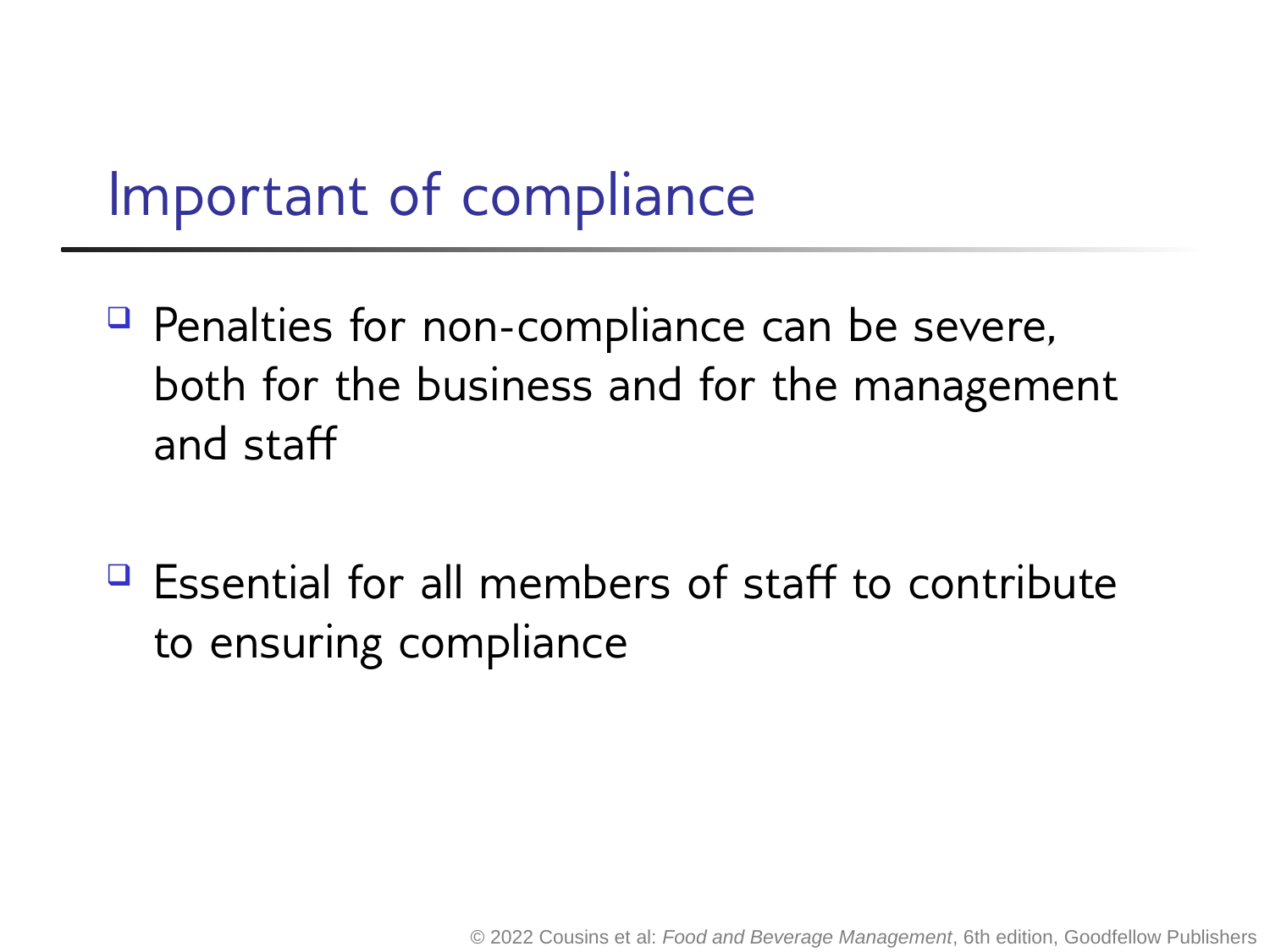

# Important of compliance
Penalties for non-compliance can be severe, both for the business and for the management and staff

Essential for all members of staff to contribute to ensuring compliance